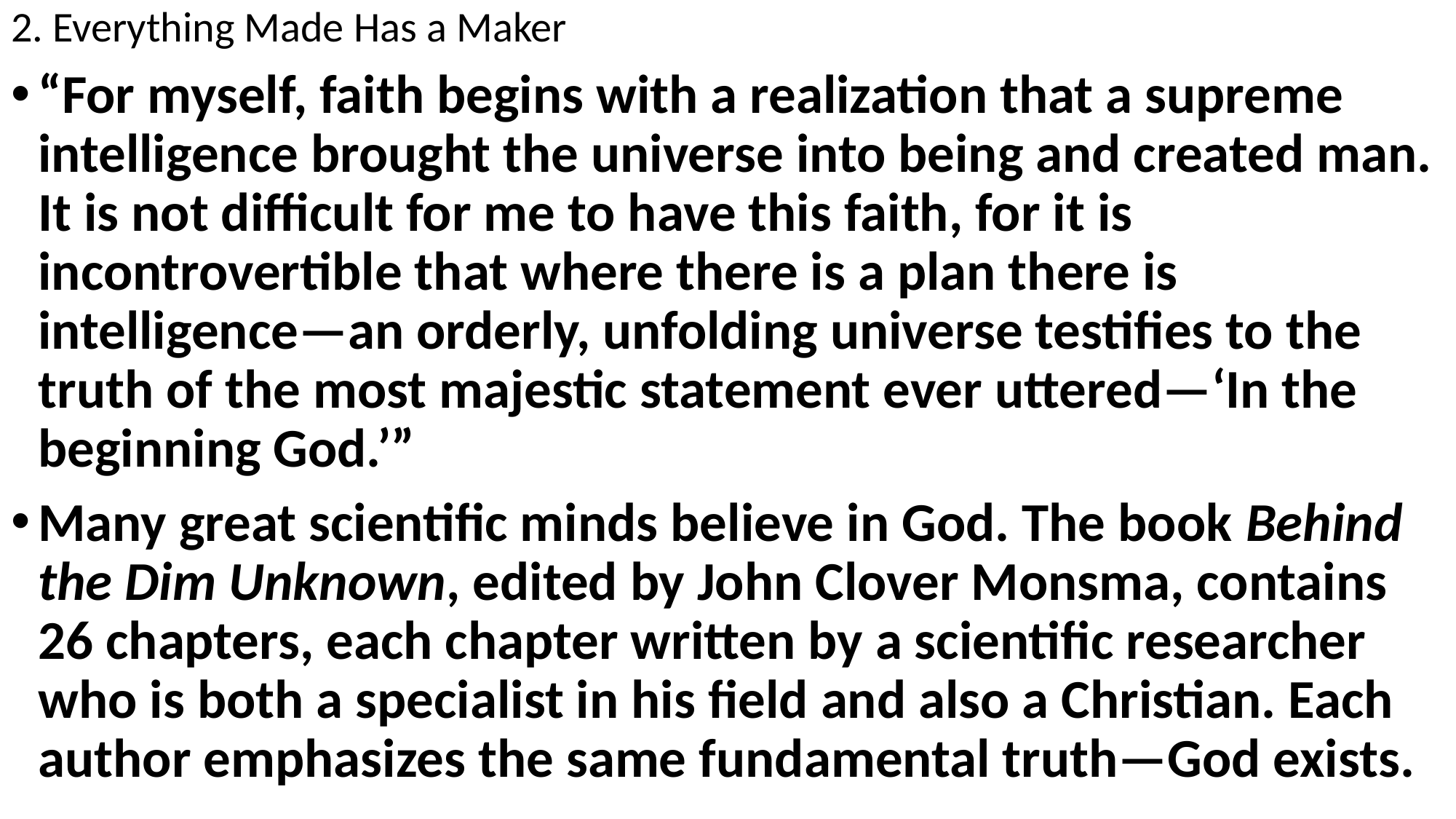

2. Everything Made Has a Maker
“For myself, faith begins with a realization that a supreme intelligence brought the universe into being and created man. It is not difficult for me to have this faith, for it is incontrovertible that where there is a plan there is intelligence—an orderly, unfolding universe testifies to the truth of the most majestic statement ever uttered—‘In the beginning God.’”
Many great scientific minds believe in God. The book Behind the Dim Unknown, edited by John Clover Monsma, contains 26 chapters, each chapter written by a scientific researcher who is both a specialist in his field and also a Christian. Each author emphasizes the same fundamental truth—God exists.